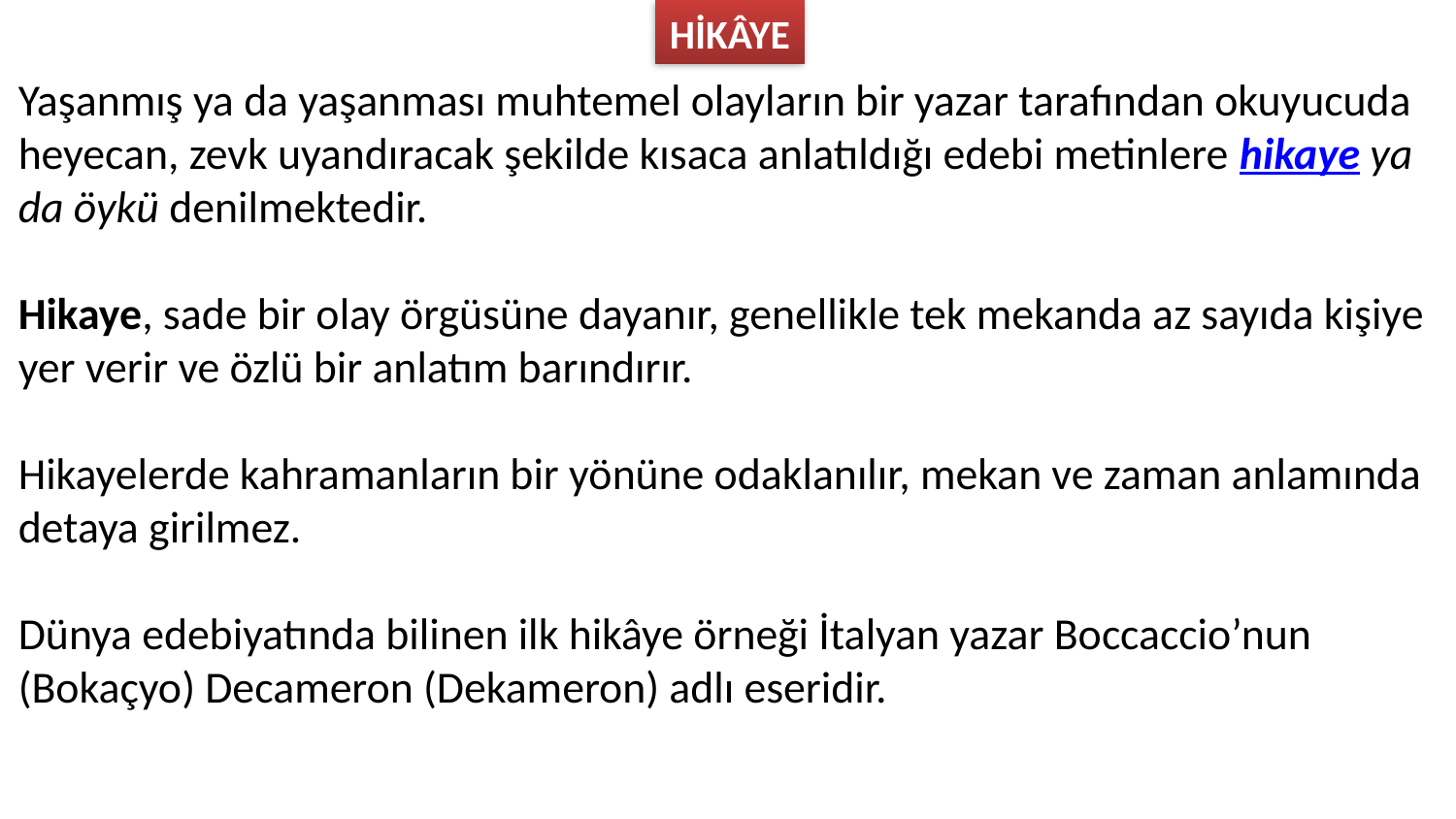

HİKÂYE
Yaşanmış ya da yaşanması muhtemel olayların bir yazar tarafından okuyucuda heyecan, zevk uyandıracak şekilde kısaca anlatıldığı edebi metinlere hikaye ya da öykü denilmektedir.

Hikaye, sade bir olay örgüsüne dayanır, genellikle tek mekanda az sayıda kişiye yer verir ve özlü bir anlatım barındırır.

Hikayelerde kahramanların bir yönüne odaklanılır, mekan ve zaman anlamında detaya girilmez.

Dünya edebiyatında bilinen ilk hikâye örneği İtalyan yazar Boccaccio’nun (Bokaçyo) Decameron (Dekameron) adlı eseridir.